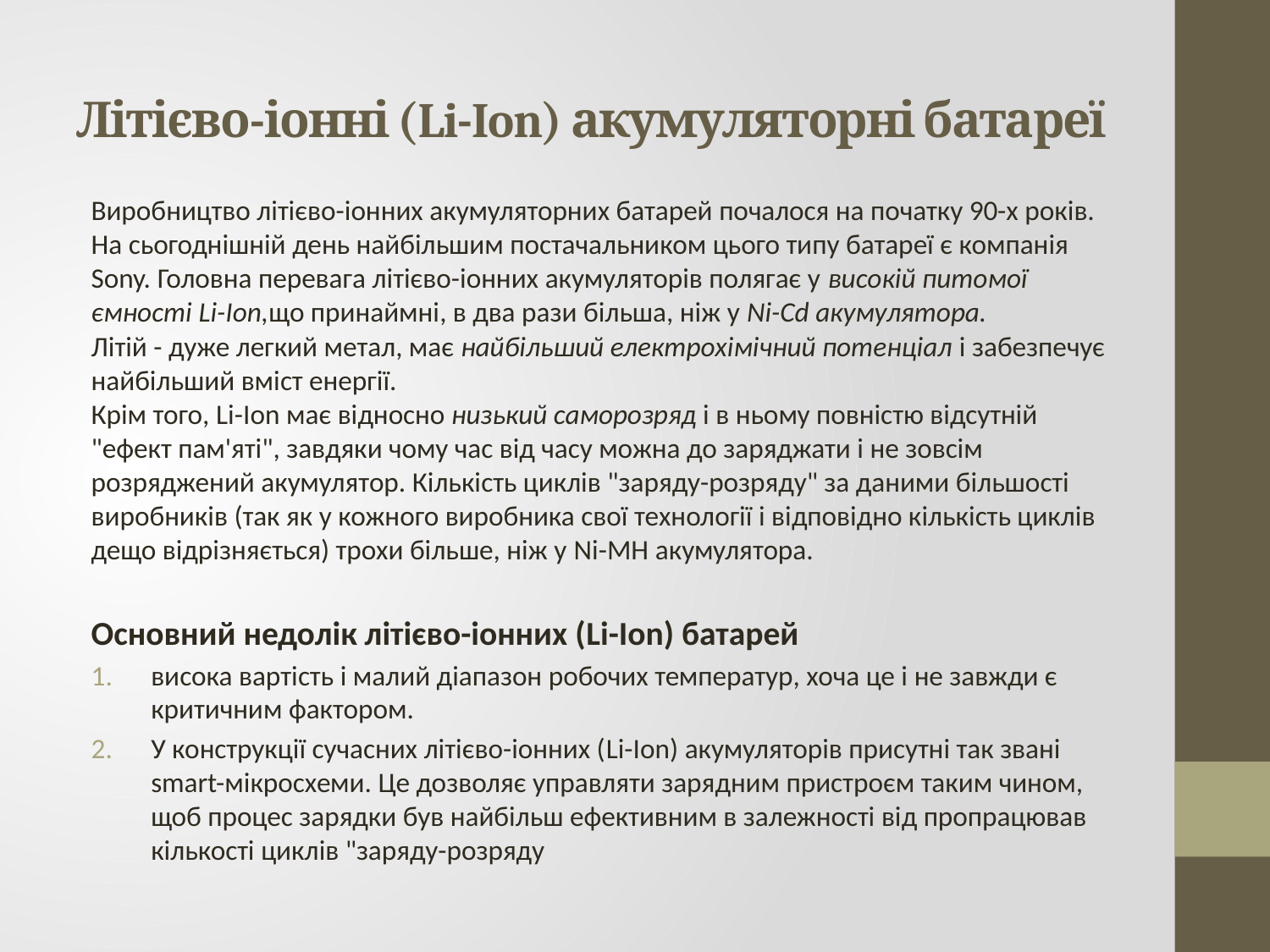

# Літієво-іонні (Li-Ion) акумуляторні батареї
Виробництво літієво-іонних акумуляторних батарей почалося на початку 90-х років. На сьогоднішній день найбільшим постачальником цього типу батареї є компанія Sony. Головна перевага літієво-іонних акумуляторів полягає у високій питомої ємності Li-Ion,що принаймні, в два рази більша, ніж у Ni-Cd акумулятора.
Літій - дуже легкий метал, має найбільший електрохімічний потенціал і забезпечує найбільший вміст енергії.
Крім того, Li-Ion має відносно низький саморозряд і в ньому повністю відсутній "ефект пам'яті", завдяки чому час від часу можна до заряджати і не зовсім розряджений акумулятор. Кількість циклів "заряду-розряду" за даними більшості виробників (так як у кожного виробника свої технології і відповідно кількість циклів дещо відрізняється) трохи більше, ніж у Ni-MH акумулятора.

Основний недолік літієво-іонних (Li-Ion) батарей
висока вартість і малий діапазон робочих температур, хоча це і не завжди є критичним фактором.
У конструкції сучасних літієво-іонних (Li-Ion) акумуляторів присутні так звані smart-мікросхеми. Це дозволяє управляти зарядним пристроєм таким чином, щоб процес зарядки був найбільш ефективним в залежності від пропрацював кількості циклів "заряду-розряду